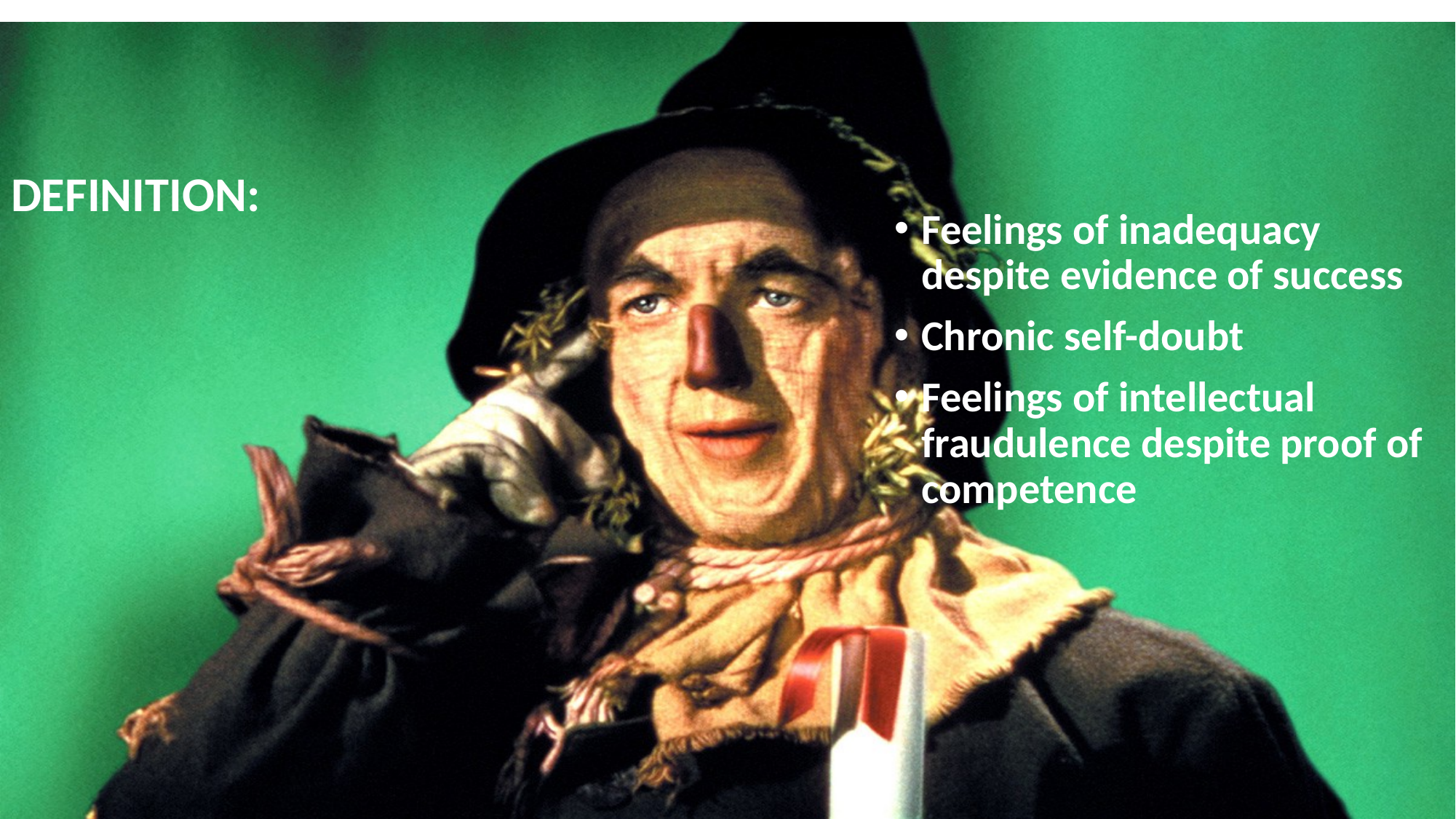

DEFINITION:

#
Feelings of inadequacy despite evidence of success
Chronic self-doubt
Feelings of intellectual fraudulence despite proof of competence